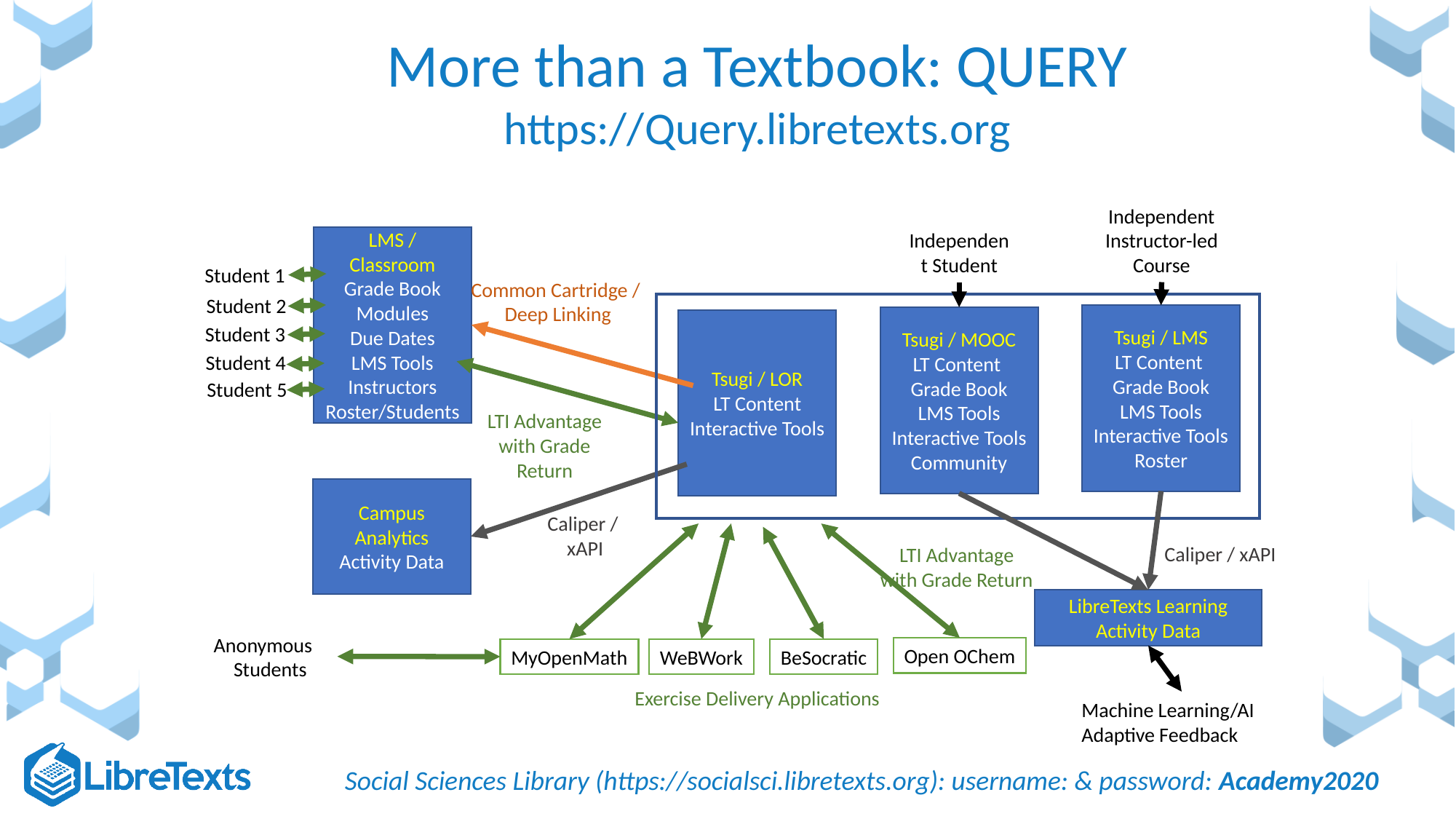

More than a Textbook: QUERY
https://Query.libretexts.org
Independent
Instructor-led
Course
Independent Student
LMS / Classroom
Grade Book
Modules
Due Dates
LMS Tools
Instructors
Roster/Students
Student 1
Common Cartridge /
Deep Linking
Student 2

Tsugi / LMS
LT Content
Grade Book
LMS Tools
Interactive Tools
Roster
Tsugi / MOOC
LT Content
Grade Book
LMS Tools
Interactive Tools
Community
Tsugi / LOR
LT Content Interactive Tools
Student 3
Student 4
Student 5
LTI Advantage with Grade Return
Campus Analytics
Activity Data
Caliper /
 xAPI
Caliper / xAPI
LTI Advantage with Grade Return
LibreTexts Learning Activity Data
Anonymous
Students
Open OChem
MyOpenMath
WeBWork
BeSocratic
Exercise Delivery Applications
Machine Learning/AI
Adaptive Feedback